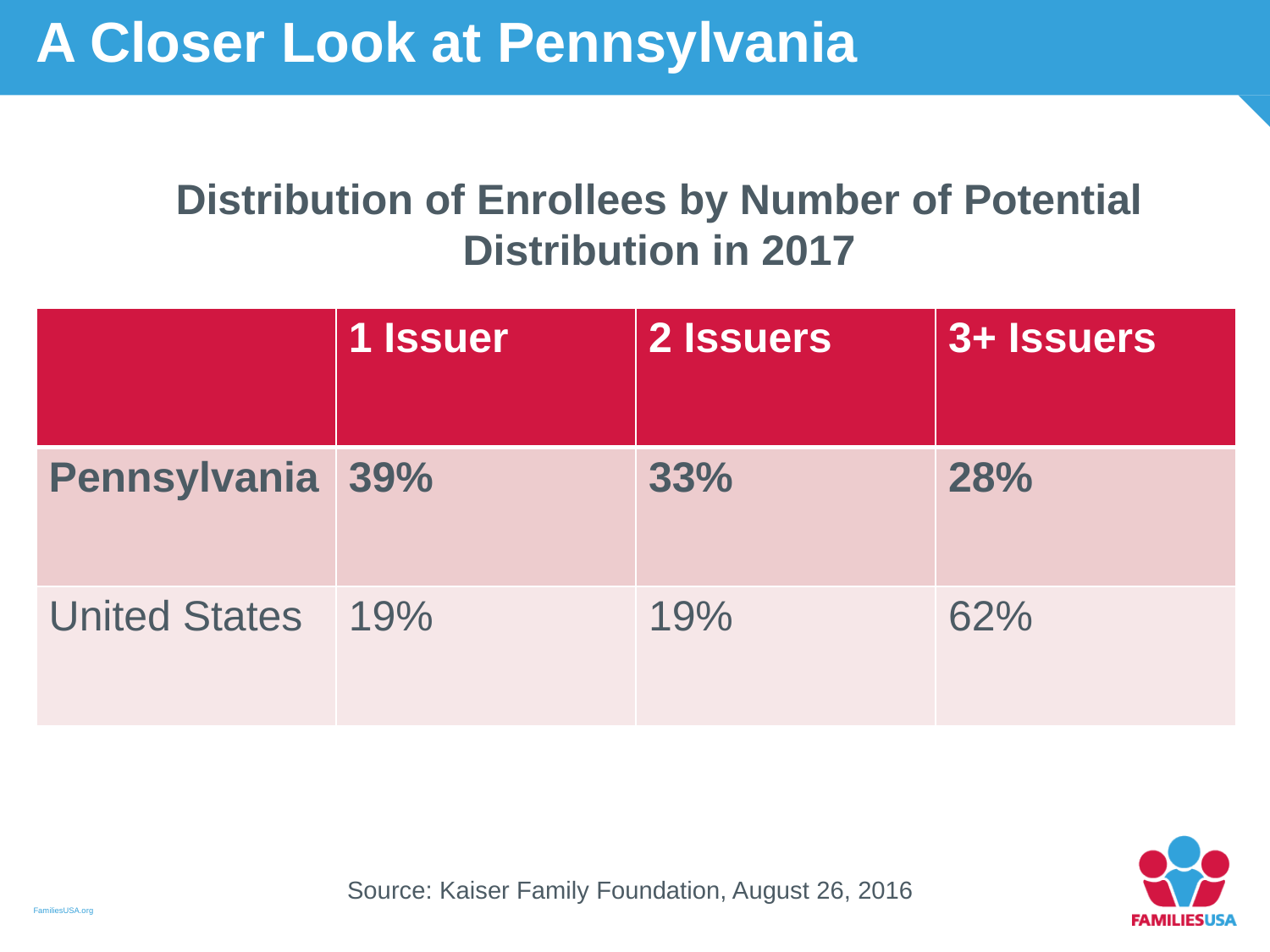

A Closer Look at Pennsylvania
Distribution of Enrollees by Number of Potential Distribution in 2017
|  | 1 Issuer | 2 Issuers | 3+ Issuers |
| --- | --- | --- | --- |
| Pennsylvania | 39% | 33% | 28% |
| United States | 19% | 19% | 62% |
Source: Kaiser Family Foundation, August 26, 2016